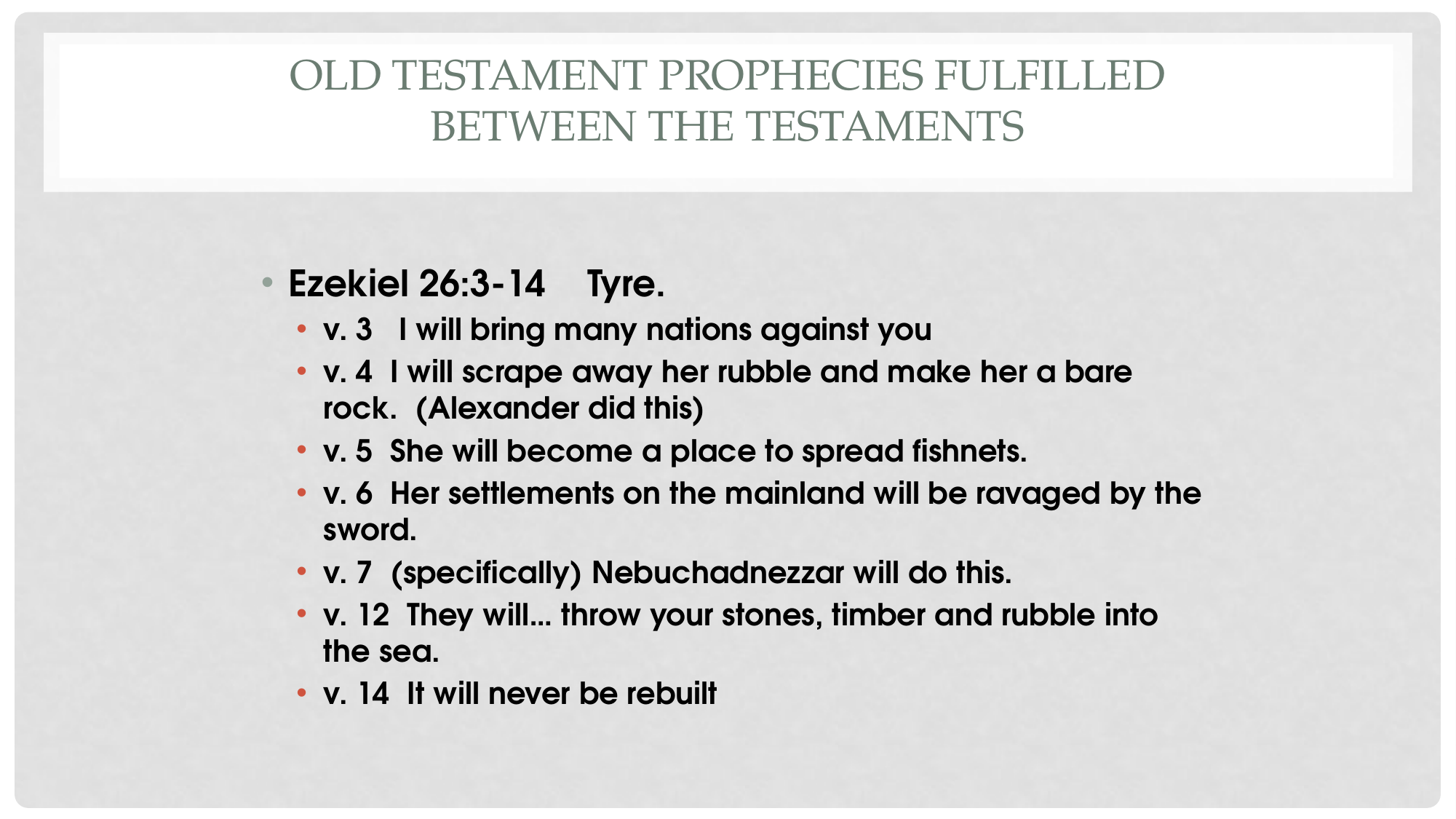

# Old Testament Prophecies Fulfilled Between the Testaments
Ezekiel 26:3-14    Tyre.
v. 3   I will bring many nations against you
v. 4  I will scrape away her rubble and make her a bare rock.  (Alexander did this)
v. 5  She will become a place to spread fishnets.
v. 6  Her settlements on the mainland will be ravaged by the sword.
v. 7  (specifically) Nebuchadnezzar will do this.
v. 12  They will… throw your stones, timber and rubble into the sea.
v. 14  It will never be rebuilt